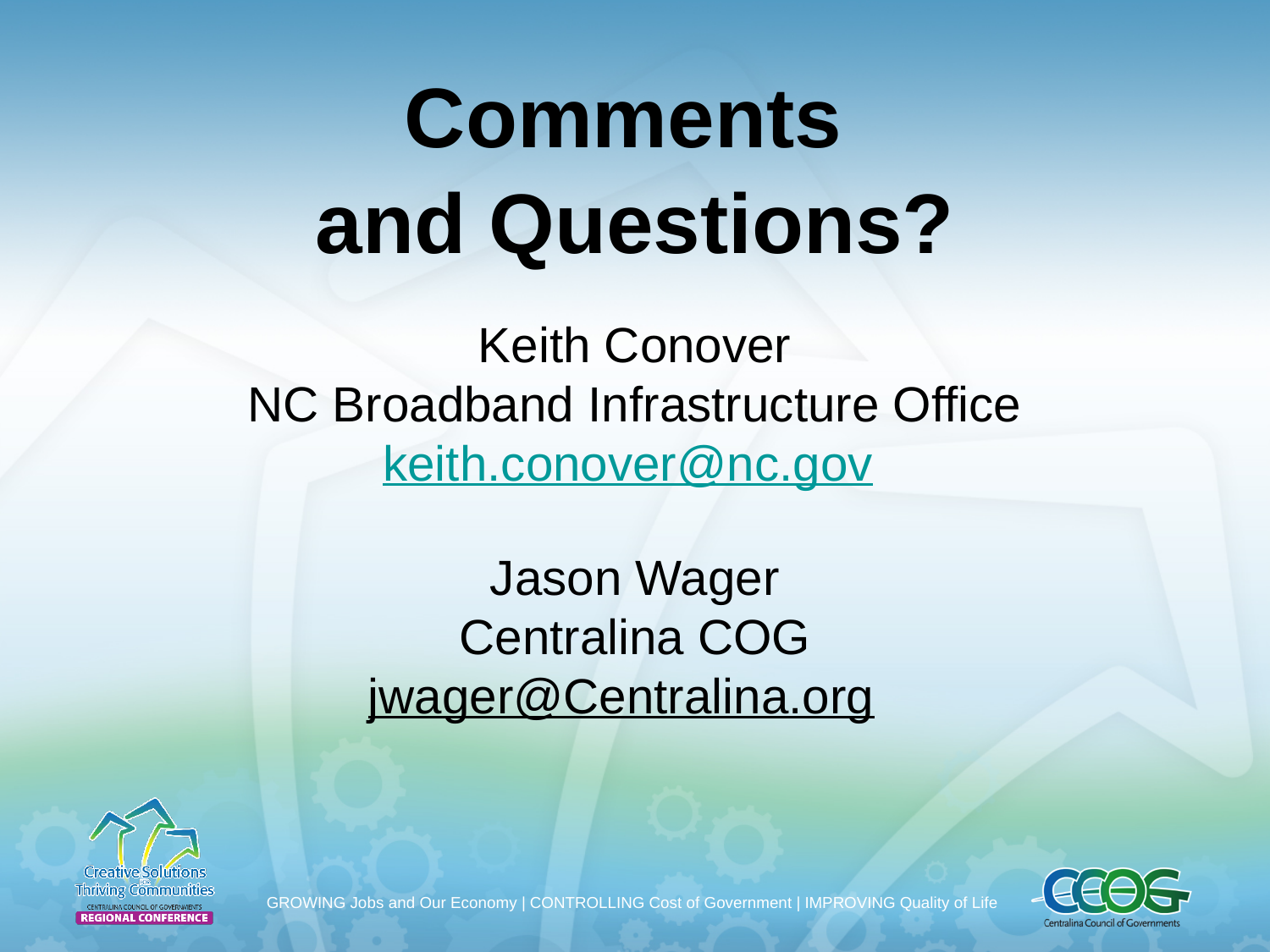

Comments
and Questions?

Keith Conover
NC Broadband Infrastructure Office
keith.conover@nc.gov
Jason Wager
Centralina COG
jwager@Centralina.org